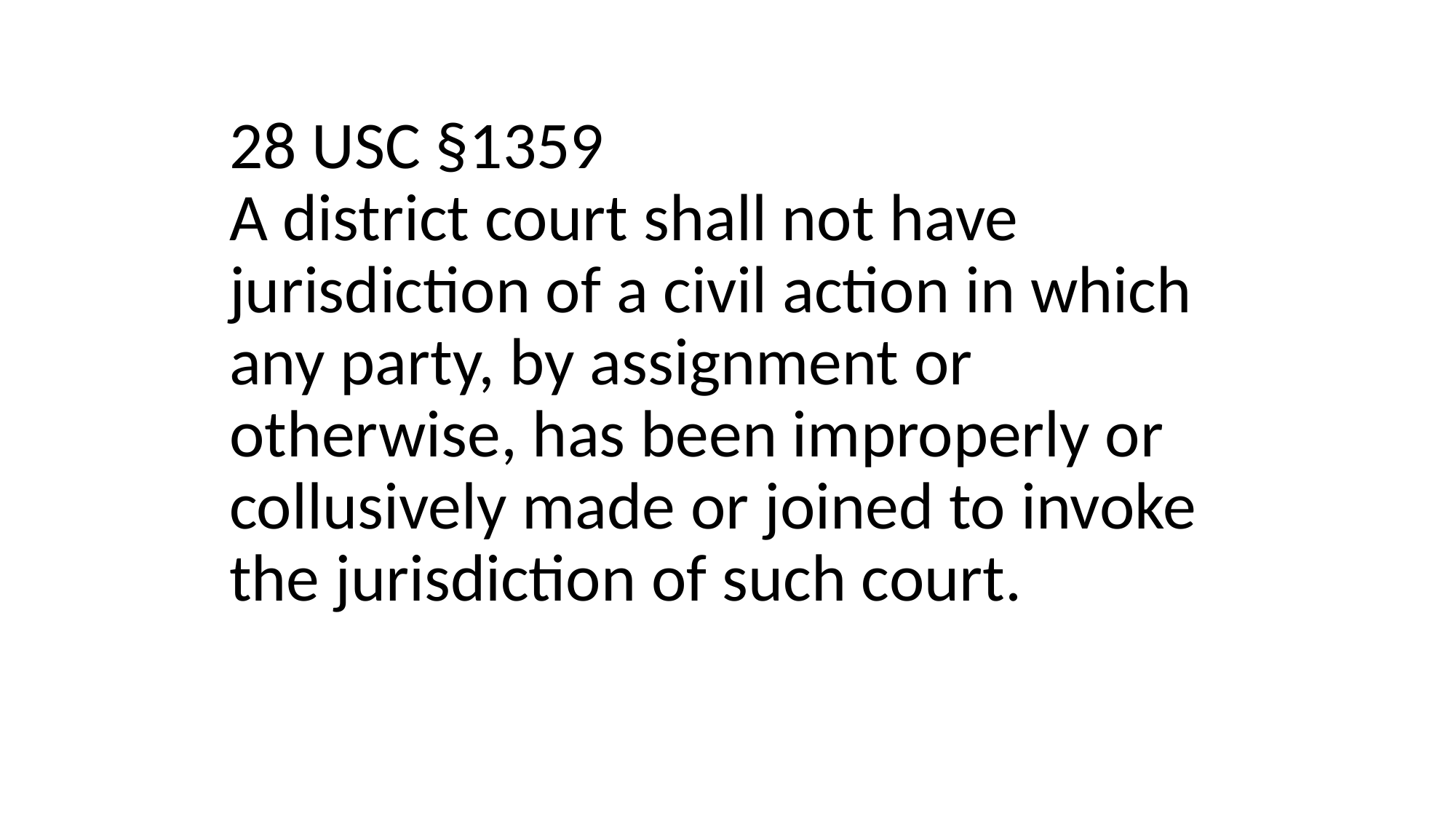

# 28 USC §1359 A district court shall not have jurisdiction of a civil action in which any party, by assignment or otherwise, has been improperly or collusively made or joined to invoke the jurisdiction of such court.